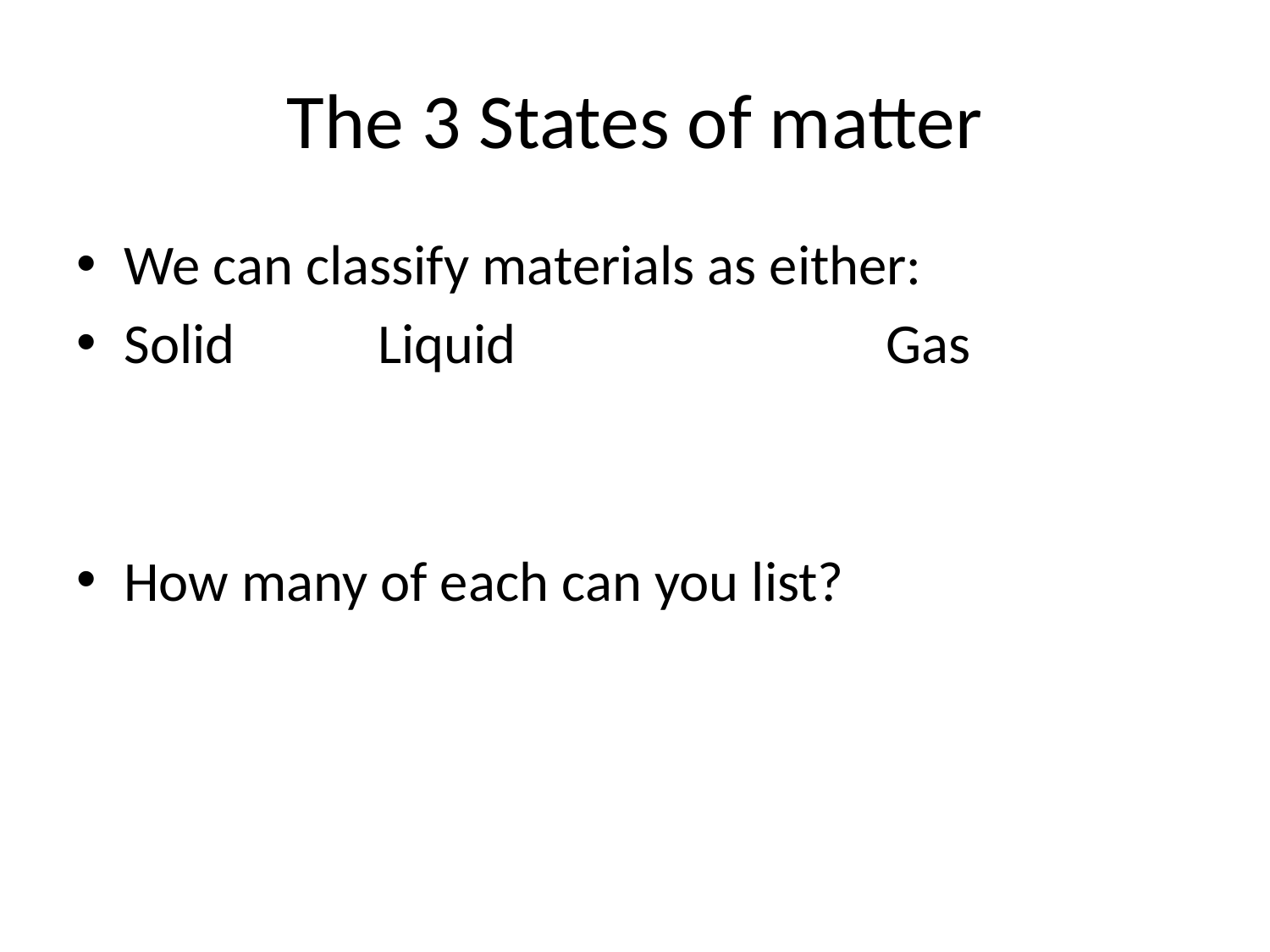

# The 3 States of matter
We can classify materials as either:
Solid		Liquid			Gas

How many of each can you list?